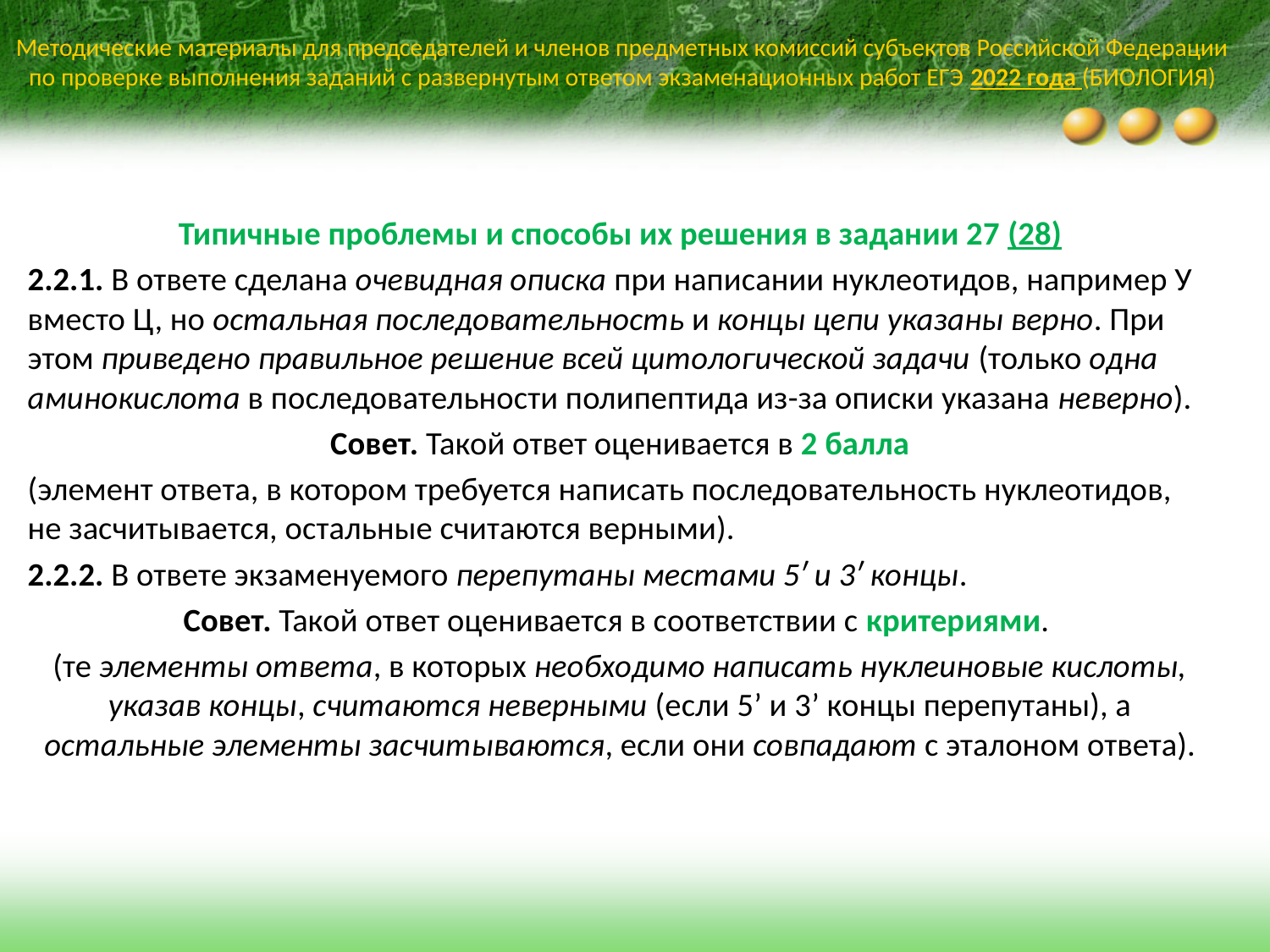

# Методические материалы для председателей и членов предметных комиссий субъектов Российской Федерации по проверке выполнения заданий с развернутым ответом экзаменационных работ ЕГЭ 2022 года (БИОЛОГИЯ)
Типичные проблемы и способы их решения в задании 27 (28)
2.2.1. В ответе сделана очевидная описка при написании нуклеотидов, например У вместо Ц, но остальная последовательность и концы цепи указаны верно. При этом приведено правильное решение всей цитологической задачи (только одна аминокислота в последовательности полипептида из-за описки указана неверно).
 Совет. Такой ответ оценивается в 2 балла
(элемент ответа, в котором требуется написать последовательность нуклеотидов, не засчитывается, остальные считаются верными).
2.2.2. В ответе экзаменуемого перепутаны местами 5ʹ и 3ʹ концы.
Совет. Такой ответ оценивается в соответствии с критериями.
(те элементы ответа, в которых необходимо написать нуклеиновые кислоты, указав концы, считаются неверными (если 5’ и 3’ концы перепутаны), а остальные элементы засчитываются, если они совпадают с эталоном ответа).